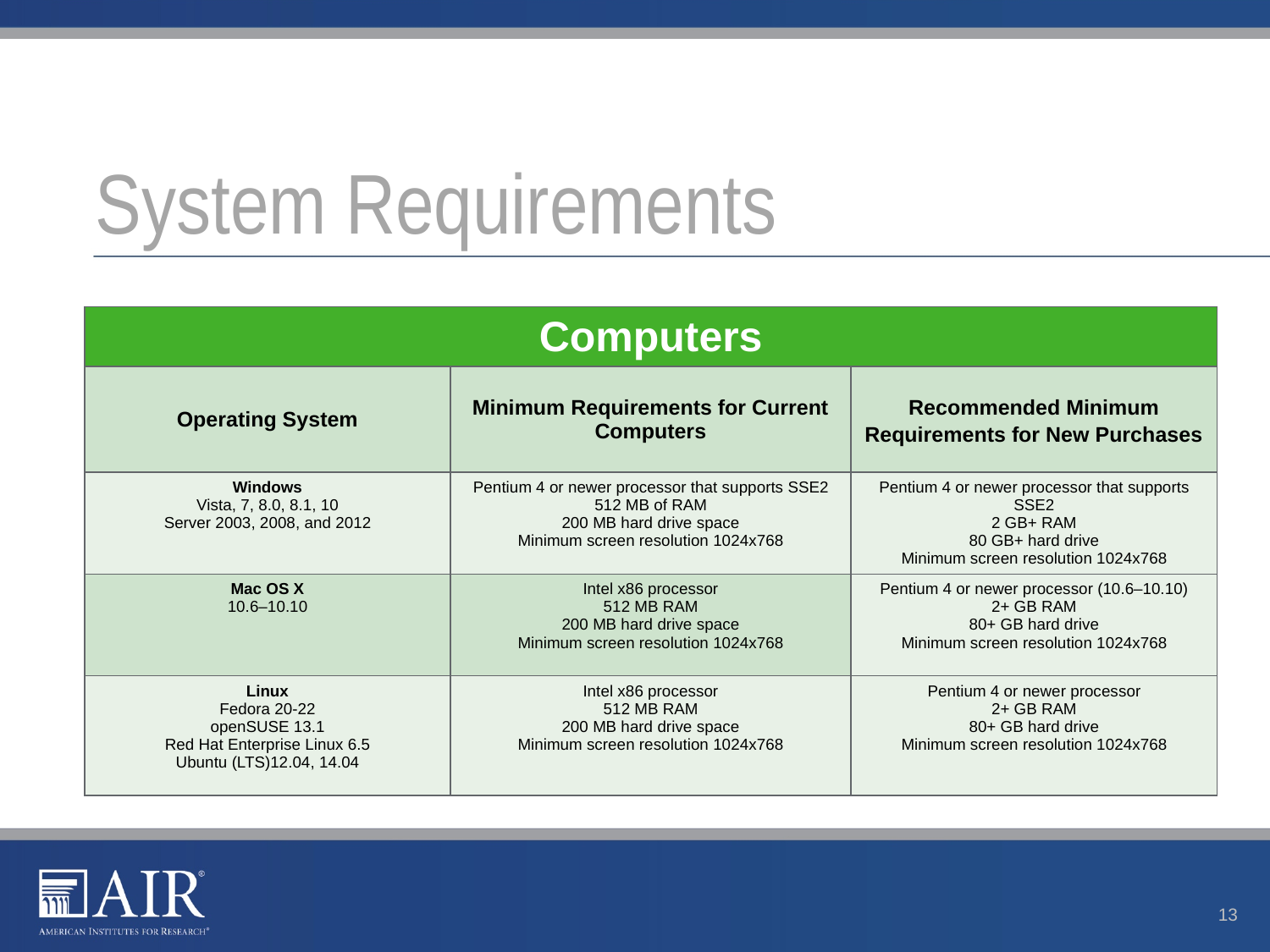

# System Requirements
| Computers |  |  |
| --- | --- | --- |
| Operating System | Minimum Requirements for Current Computers | Recommended Minimum Requirements for New Purchases |
| Windows Vista, 7, 8.0, 8.1, 10 Server 2003, 2008, and 2012 | Pentium 4 or newer processor that supports SSE2 512 MB of RAM 200 MB hard drive space Minimum screen resolution 1024x768 | Pentium 4 or newer processor that supports SSE2 2 GB+ RAM 80 GB+ hard drive Minimum screen resolution 1024x768 |
| Mac OS X 10.6–10.10 | Intel x86 processor 512 MB RAM 200 MB hard drive space Minimum screen resolution 1024x768 | Pentium 4 or newer processor (10.6–10.10) 2+ GB RAM 80+ GB hard drive Minimum screen resolution 1024x768 |
| Linux Fedora 20-22 openSUSE 13.1 Red Hat Enterprise Linux 6.5 Ubuntu (LTS)12.04, 14.04 | Intel x86 processor 512 MB RAM 200 MB hard drive space Minimum screen resolution 1024x768 | Pentium 4 or newer processor 2+ GB RAM 80+ GB hard drive Minimum screen resolution 1024x768 |
13